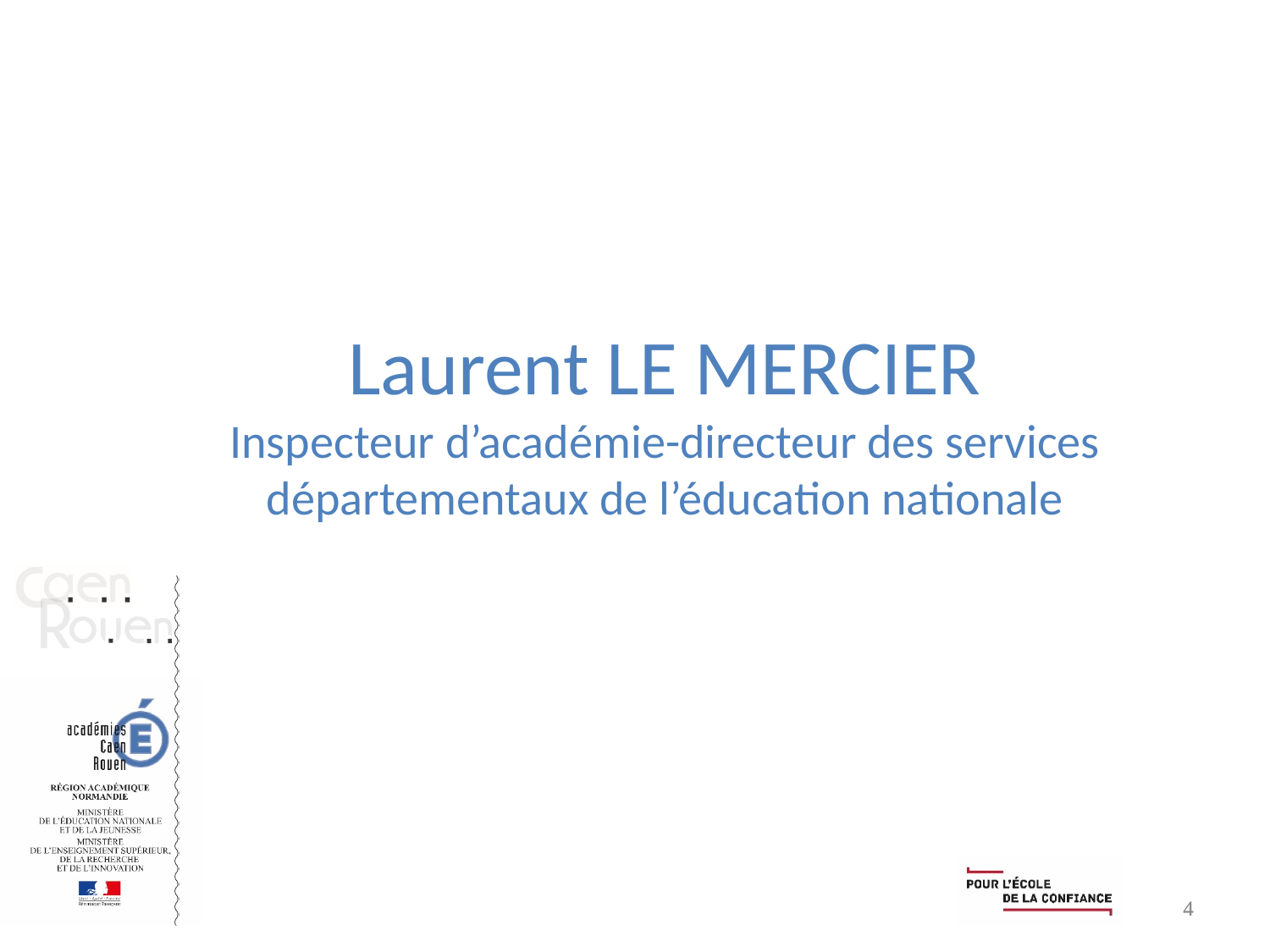

# Laurent LE MERCIER Inspecteur d’académie-directeur des services départementaux de l’éducation nationale
4